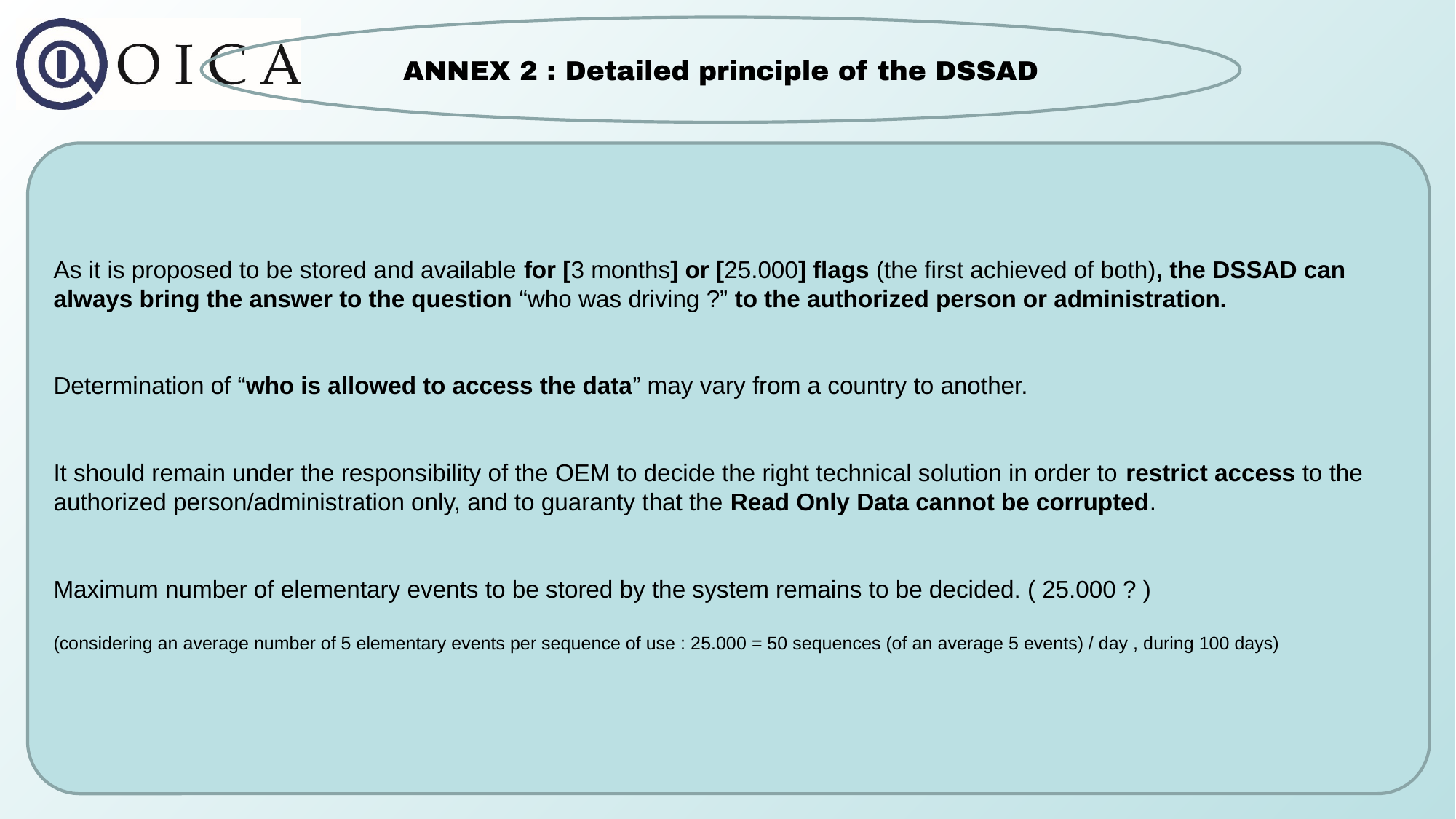

ANNEX 2 : Detailed principle of the DSSAD
As it is proposed to be stored and available for [3 months] or [25.000] flags (the first achieved of both), the DSSAD can always bring the answer to the question “who was driving ?” to the authorized person or administration.

Determination of “who is allowed to access the data” may vary from a country to another.

It should remain under the responsibility of the OEM to decide the right technical solution in order to restrict access to the authorized person/administration only, and to guaranty that the Read Only Data cannot be corrupted.

Maximum number of elementary events to be stored by the system remains to be decided. ( 25.000 ? )

(considering an average number of 5 elementary events per sequence of use : 25.000 = 50 sequences (of an average 5 events) / day , during 100 days)